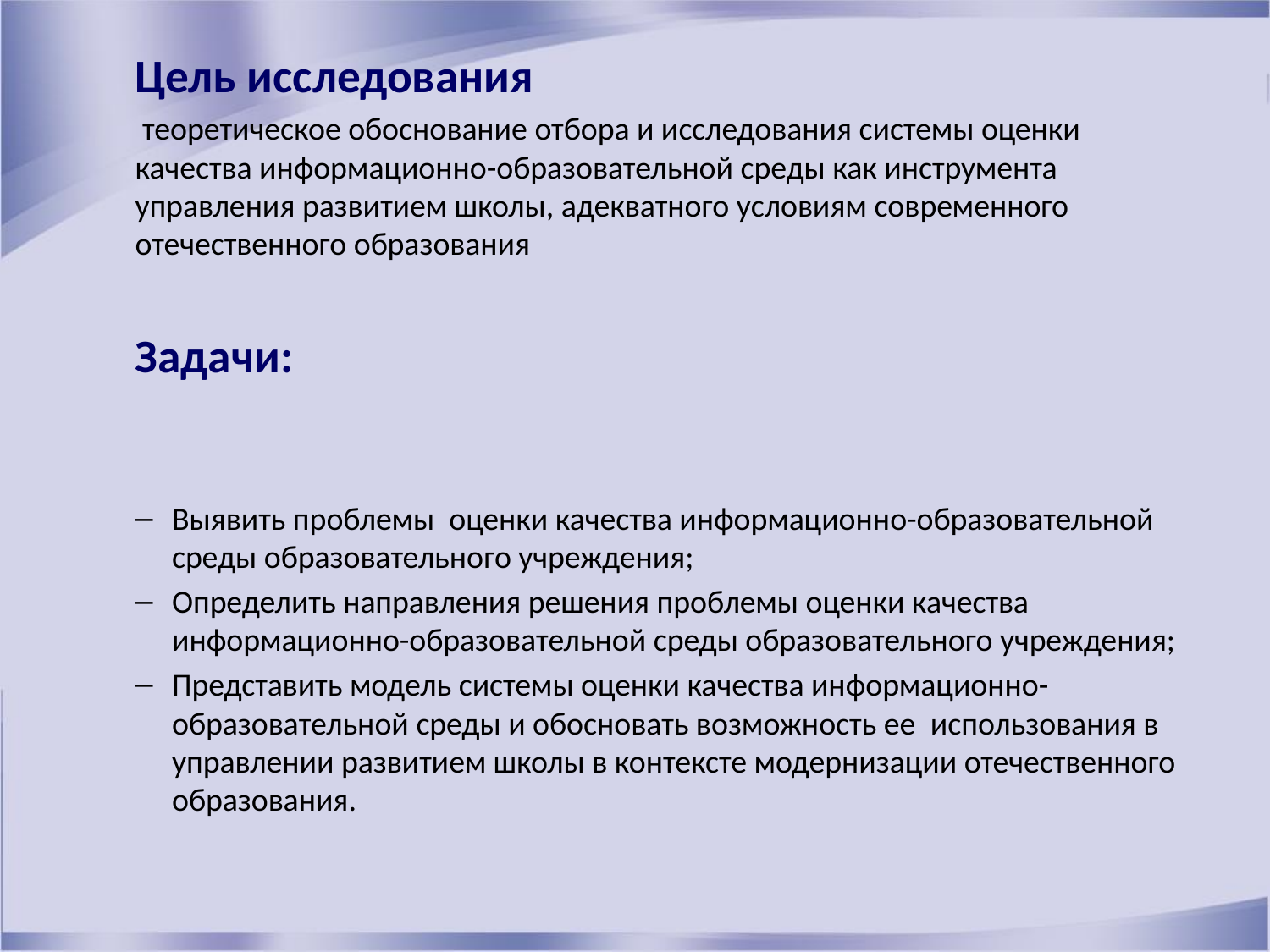

Цель исследования
 теоретическое обоснование отбора и исследования системы оценки качества информационно-образовательной среды как инструмента управления развитием школы, адекватного условиям современного отечественного образования

Задачи:

Выявить проблемы  оценки качества информационно-образовательной среды образовательного учреждения;
Определить направления решения проблемы оценки качества информационно-образовательной среды образовательного учреждения;
Представить модель системы оценки качества информационно-образовательной среды и обосновать возможность ее  использования в управлении развитием школы в контексте модернизации отечественного образования.